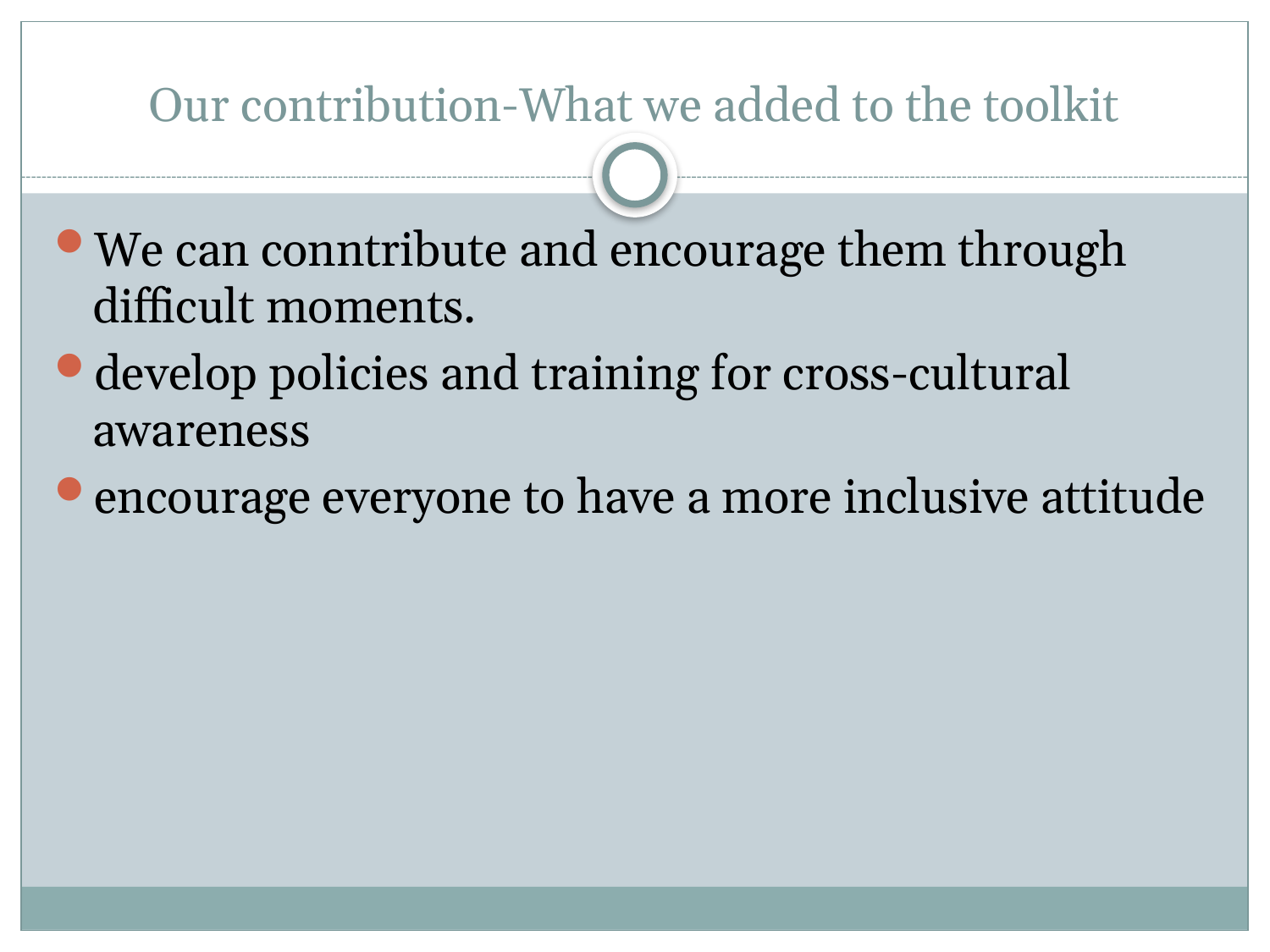

# Our contribution-What we added to the toolkit
We can conntribute and encourage them through difficult moments.
develop policies and training for cross-cultural awareness
encourage everyone to have a more inclusive attitude